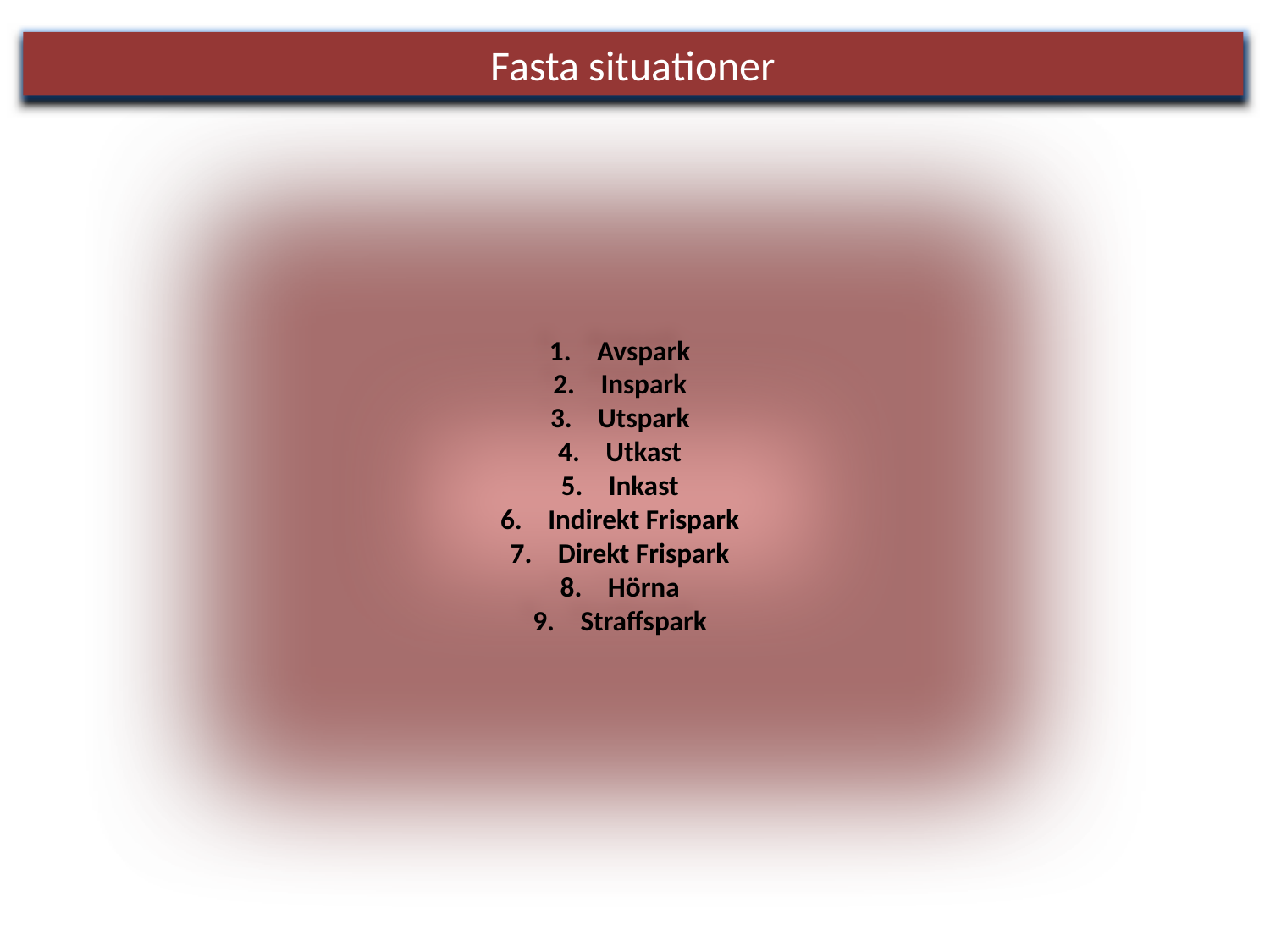

Fasta situationer
Avspark
Inspark
Utspark
Utkast
Inkast
Indirekt Frispark
Direkt Frispark
Hörna
Straffspark